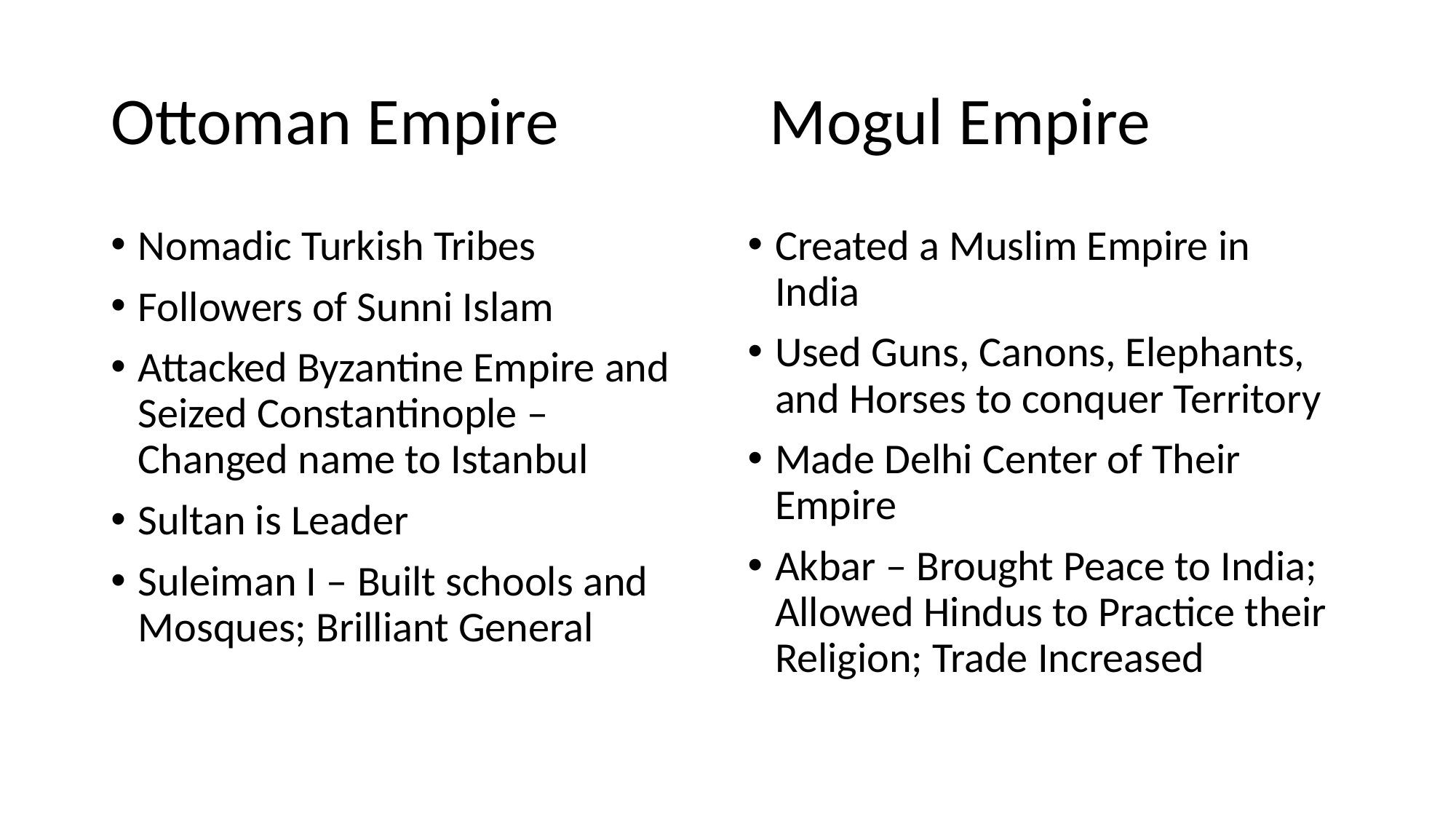

# Ottoman Empire              Mogul Empire
Nomadic Turkish Tribes
Followers of Sunni Islam
Attacked Byzantine Empire and Seized Constantinople – Changed name to Istanbul
Sultan is Leader
Suleiman I – Built schools and Mosques; Brilliant General
Created a Muslim Empire in India
Used Guns, Canons, Elephants, and Horses to conquer Territory
Made Delhi Center of Their Empire
Akbar – Brought Peace to India; Allowed Hindus to Practice their Religion; Trade Increased